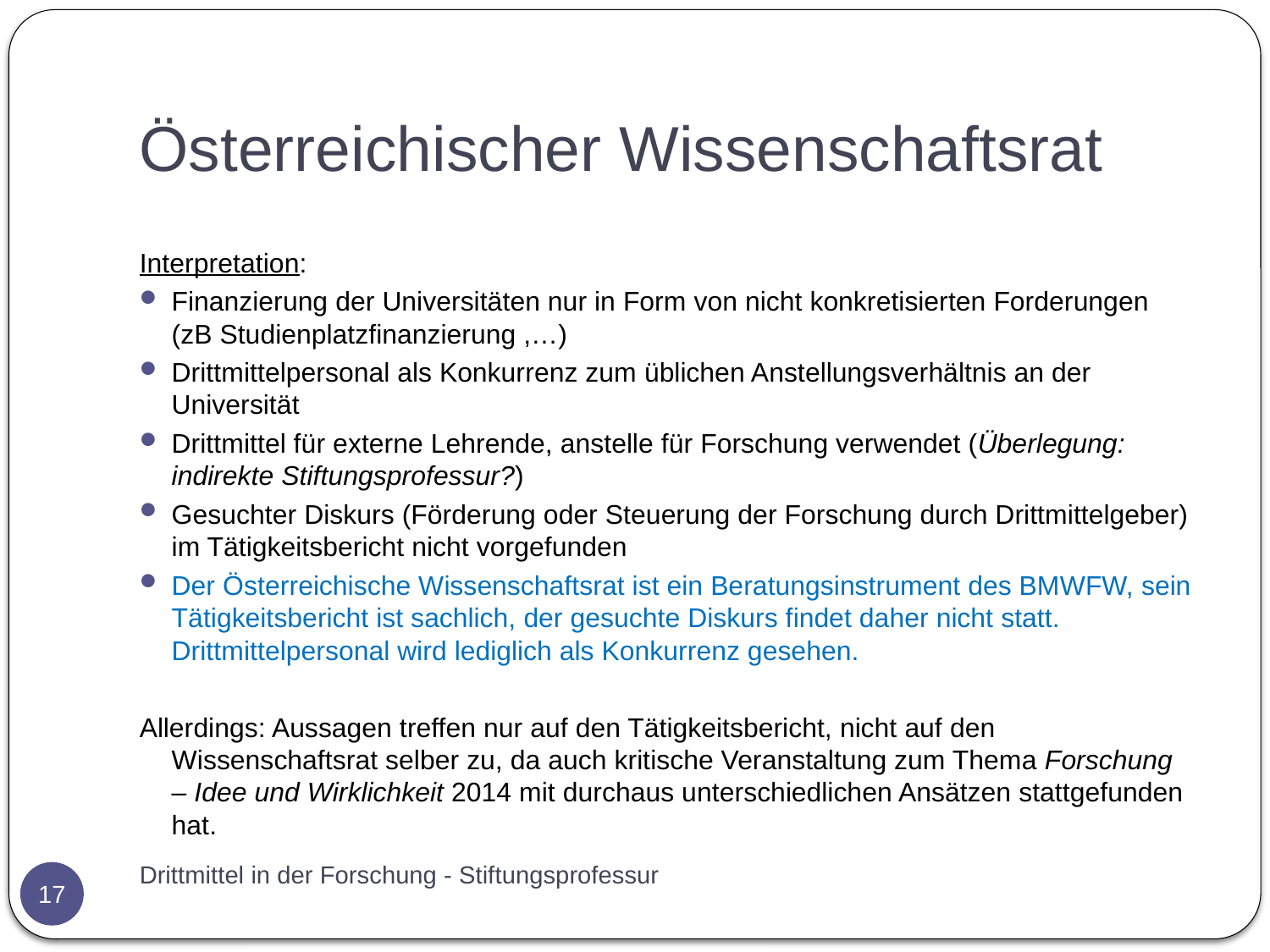

# Österreichischer Wissenschaftsrat

Interpretation:
Finanzierung der Universitäten nur in Form von nicht konkretisierten Forderungen (zB Studienplatzfinanzierung ,…)
Drittmittelpersonal als Konkurrenz zum üblichen Anstellungsverhältnis an der Universität
Drittmittel für externe Lehrende, anstelle für Forschung verwendet (Überlegung: indirekte Stiftungsprofessur?)
Gesuchter Diskurs (Förderung oder Steuerung der Forschung durch Drittmittelgeber) im Tätigkeitsbericht nicht vorgefunden
Der Österreichische Wissenschaftsrat ist ein Beratungsinstrument des BMWFW, sein Tätigkeitsbericht ist sachlich, der gesuchte Diskurs findet daher nicht statt. Drittmittelpersonal wird lediglich als Konkurrenz gesehen.

Allerdings: Aussagen treffen nur auf den Tätigkeitsbericht, nicht auf den Wissenschaftsrat selber zu, da auch kritische Veranstaltung zum Thema Forschung – Idee und Wirklichkeit 2014 mit durchaus unterschiedlichen Ansätzen stattgefunden hat.

Drittmittel in der Forschung - Stiftungsprofessur
17